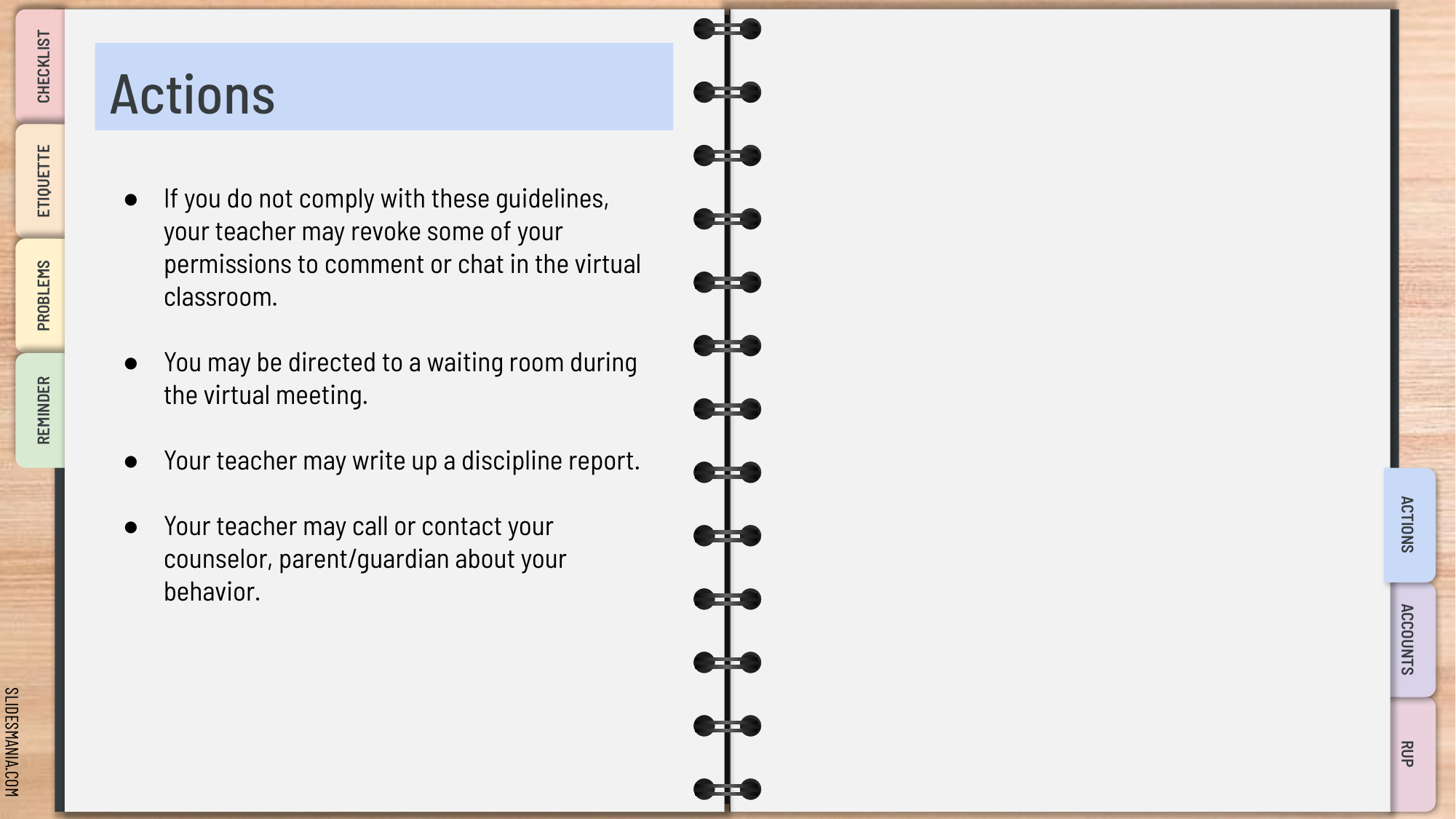

# Actions

If you do not comply with these guidelines, your teacher may revoke some of your permissions to comment or chat in the virtual classroom.

You may be directed to a waiting room during the virtual meeting.

Your teacher may write up a discipline report.

Your teacher may call or contact your counselor, parent/guardian about your behavior.